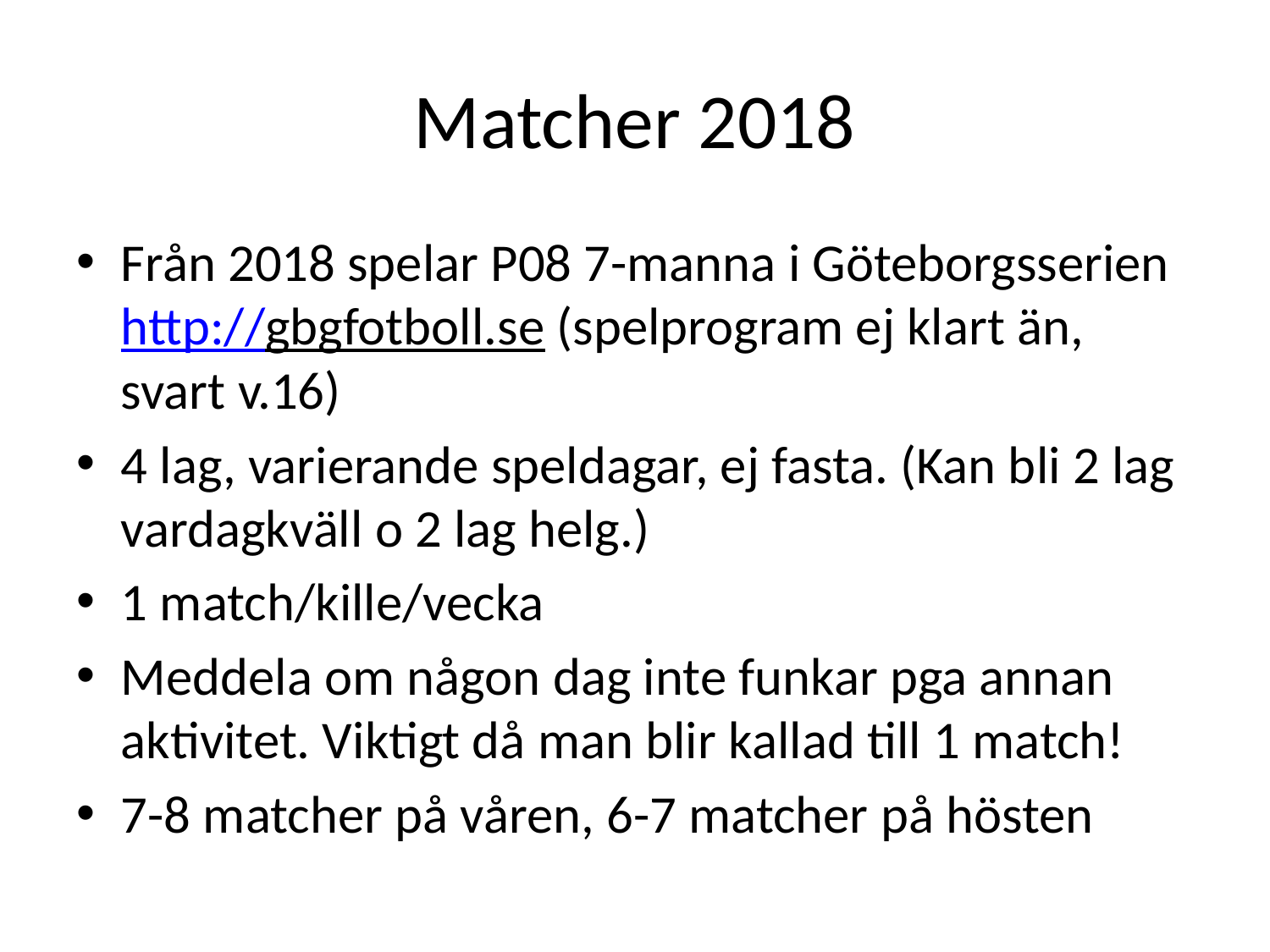

# Matcher 2018
Från 2018 spelar P08 7-manna i Göteborgsserien http://gbgfotboll.se (spelprogram ej klart än, svart v.16)
4 lag, varierande speldagar, ej fasta. (Kan bli 2 lag vardagkväll o 2 lag helg.)
1 match/kille/vecka
Meddela om någon dag inte funkar pga annan aktivitet. Viktigt då man blir kallad till 1 match!
7-8 matcher på våren, 6-7 matcher på hösten